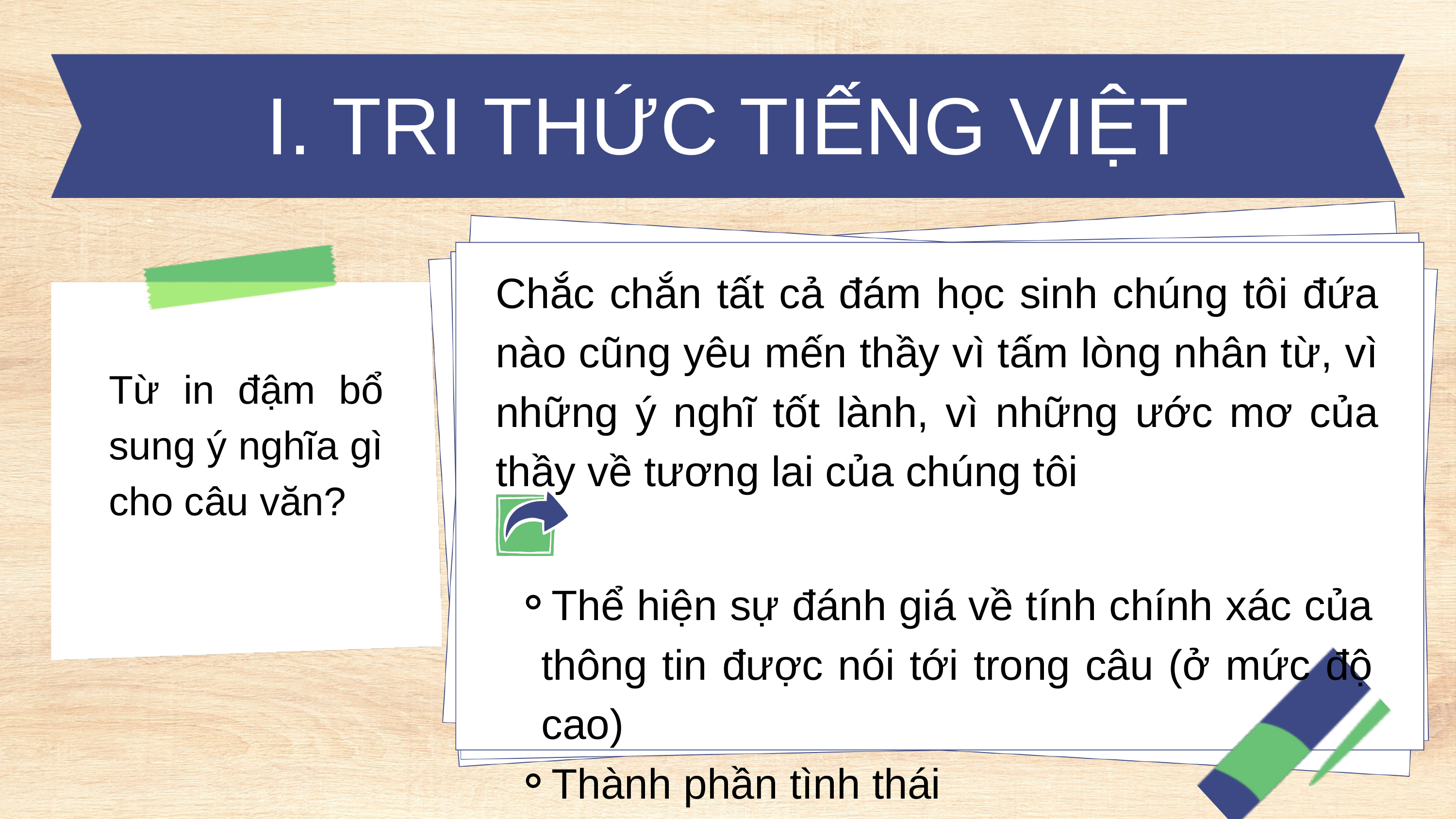

I. TRI THỨC TIẾNG VIỆT

Chắc chắn tất cả đám học sinh chúng tôi đứa nào cũng yêu mến thầy vì tấm lòng nhân từ, vì những ý nghĩ tốt lành, vì những ước mơ của thầy về tương lai của chúng tôi
Từ in đậm bổ sung ý nghĩa gì cho câu văn?

Thể hiện sự đánh giá về tính chính xác của thông tin được nói tới trong câu (ở mức độ cao)
Thành phần tình thái